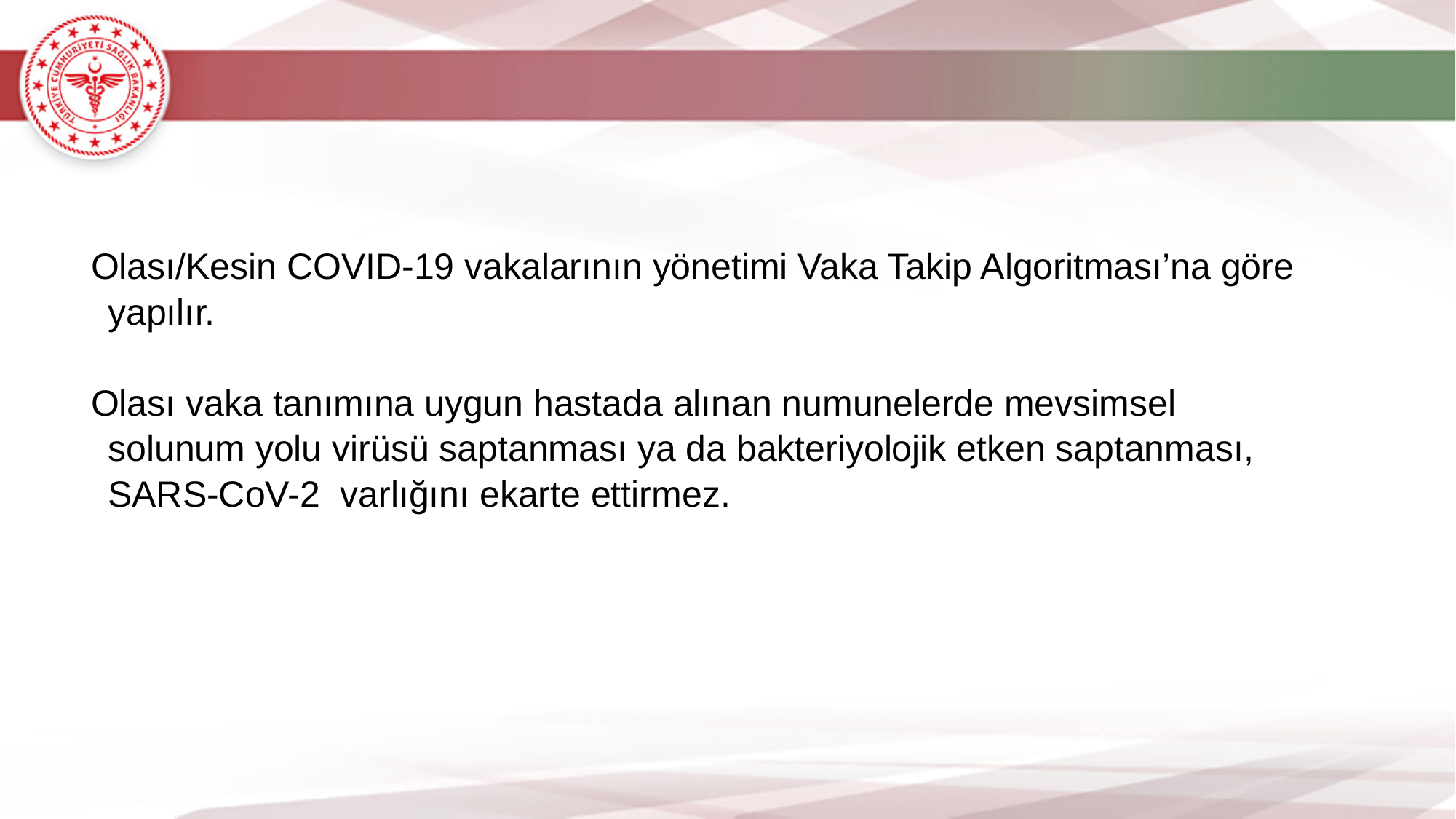

Olası/Kesin COVID-19 vakalarının yönetimi Vaka Takip Algoritması’na göre yapılır.

Olası vaka tanımına uygun hastada alınan numunelerde mevsimsel solunum yolu virüsü saptanması ya da bakteriyolojik etken saptanması, SARS-CoV-2  varlığını ekarte ettirmez.